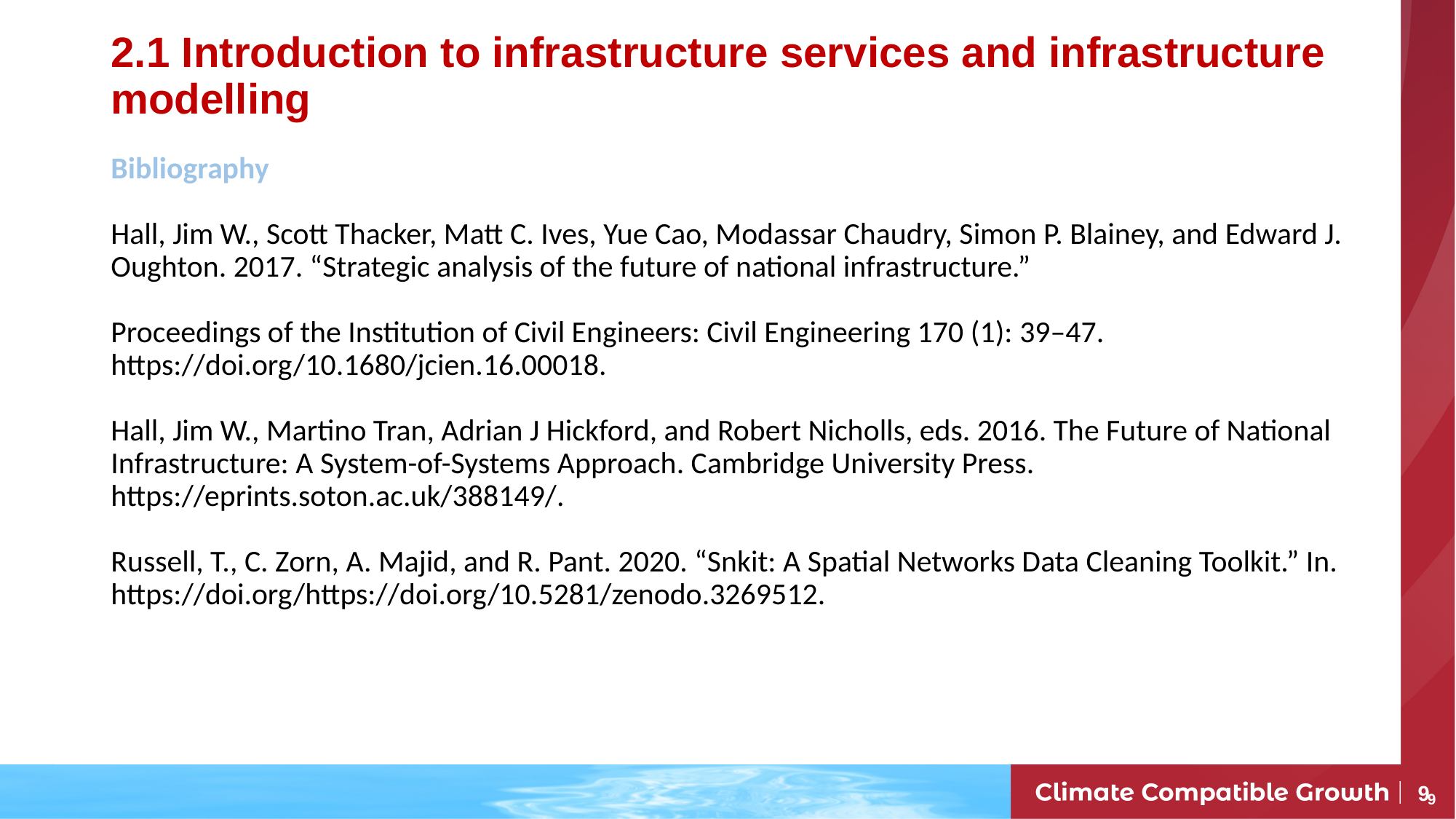

# 2.1 Introduction to infrastructure services and infrastructure modelling
Bibliography

Hall, Jim W., Scott Thacker, Matt C. Ives, Yue Cao, Modassar Chaudry, Simon P. Blainey, and Edward J. Oughton. 2017. “Strategic analysis of the future of national infrastructure.”

Proceedings of the Institution of Civil Engineers: Civil Engineering 170 (1): 39–47. https://doi.org/10.1680/jcien.16.00018.

Hall, Jim W., Martino Tran, Adrian J Hickford, and Robert Nicholls, eds. 2016. The Future of National Infrastructure: A System-of-Systems Approach. Cambridge University Press. https://eprints.soton.ac.uk/388149/.

Russell, T., C. Zorn, A. Majid, and R. Pant. 2020. “Snkit: A Spatial Networks Data Cleaning Toolkit.” In. https://doi.org/https://doi.org/10.5281/zenodo.3269512.
9